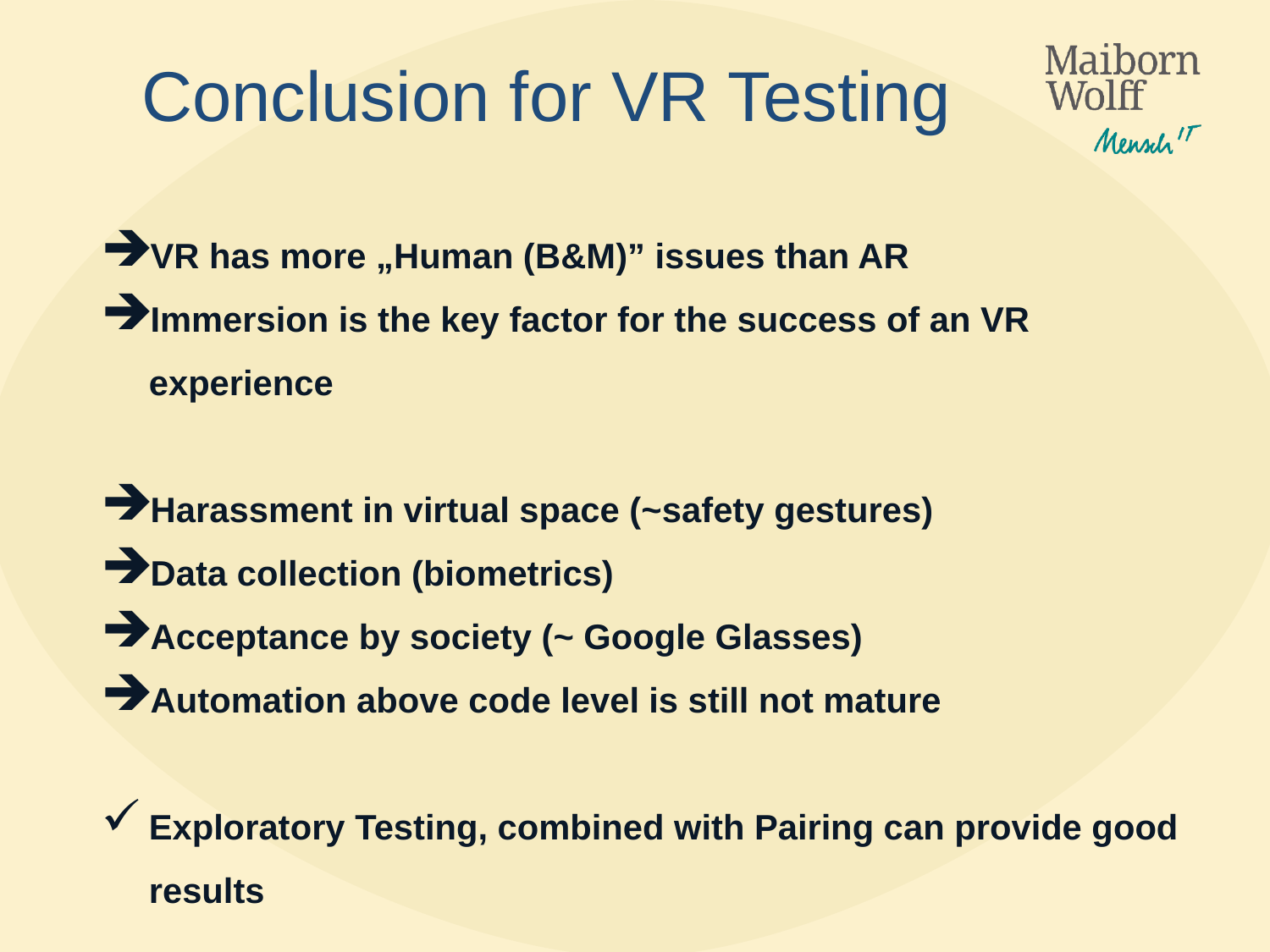

# Conclusion for VR Testing
VR has more „Human (B&M)” issues than AR
Immersion is the key factor for the success of an VR experience

Harassment in virtual space (~safety gestures)
Data collection (biometrics)
Acceptance by society (~ Google Glasses)
Automation above code level is still not mature

Exploratory Testing, combined with Pairing can provide good results